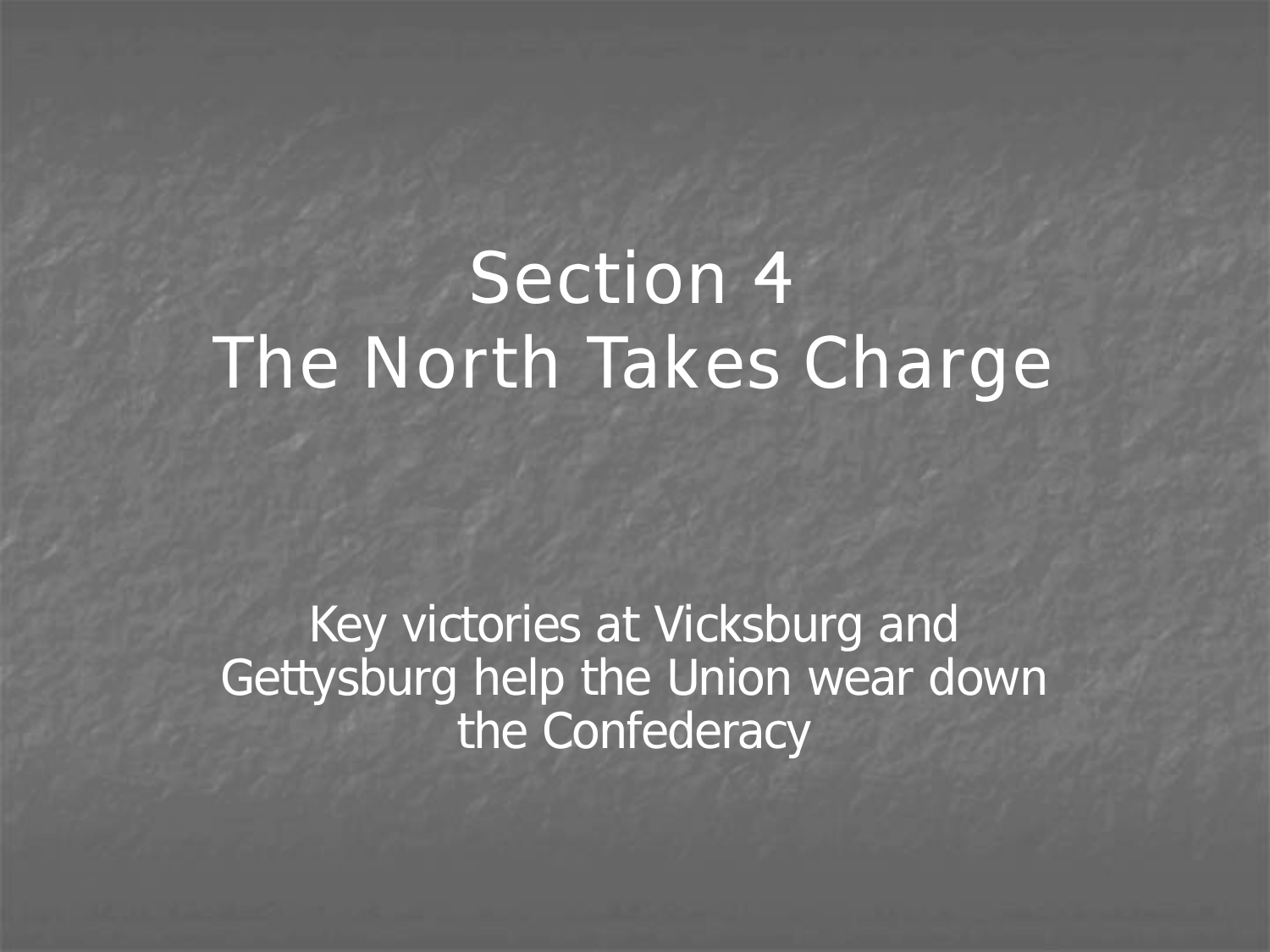

# Section 4 The North Takes Charge
Key victories at Vicksburg and Gettysburg help the Union wear down the Confederacy